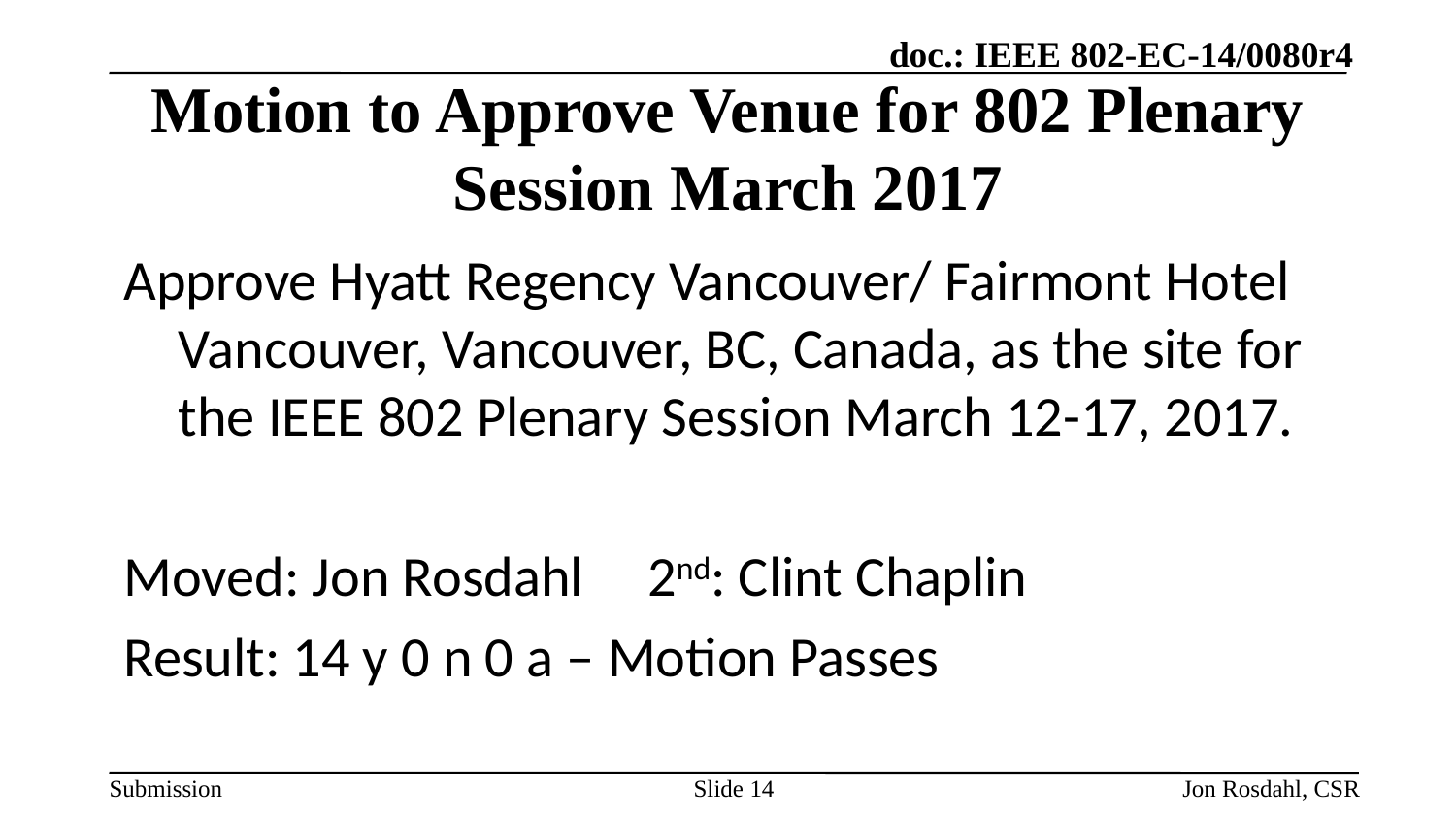

# Motion to Approve Venue for 802 Plenary Session March 2017
Approve Hyatt Regency Vancouver/ Fairmont Hotel Vancouver, Vancouver, BC, Canada, as the site for the IEEE 802 Plenary Session March 12-17, 2017.

Moved: Jon Rosdahl     2nd: Clint Chaplin
Result: 14 y 0 n 0 a – Motion Passes
Slide 14
Jon Rosdahl, CSR